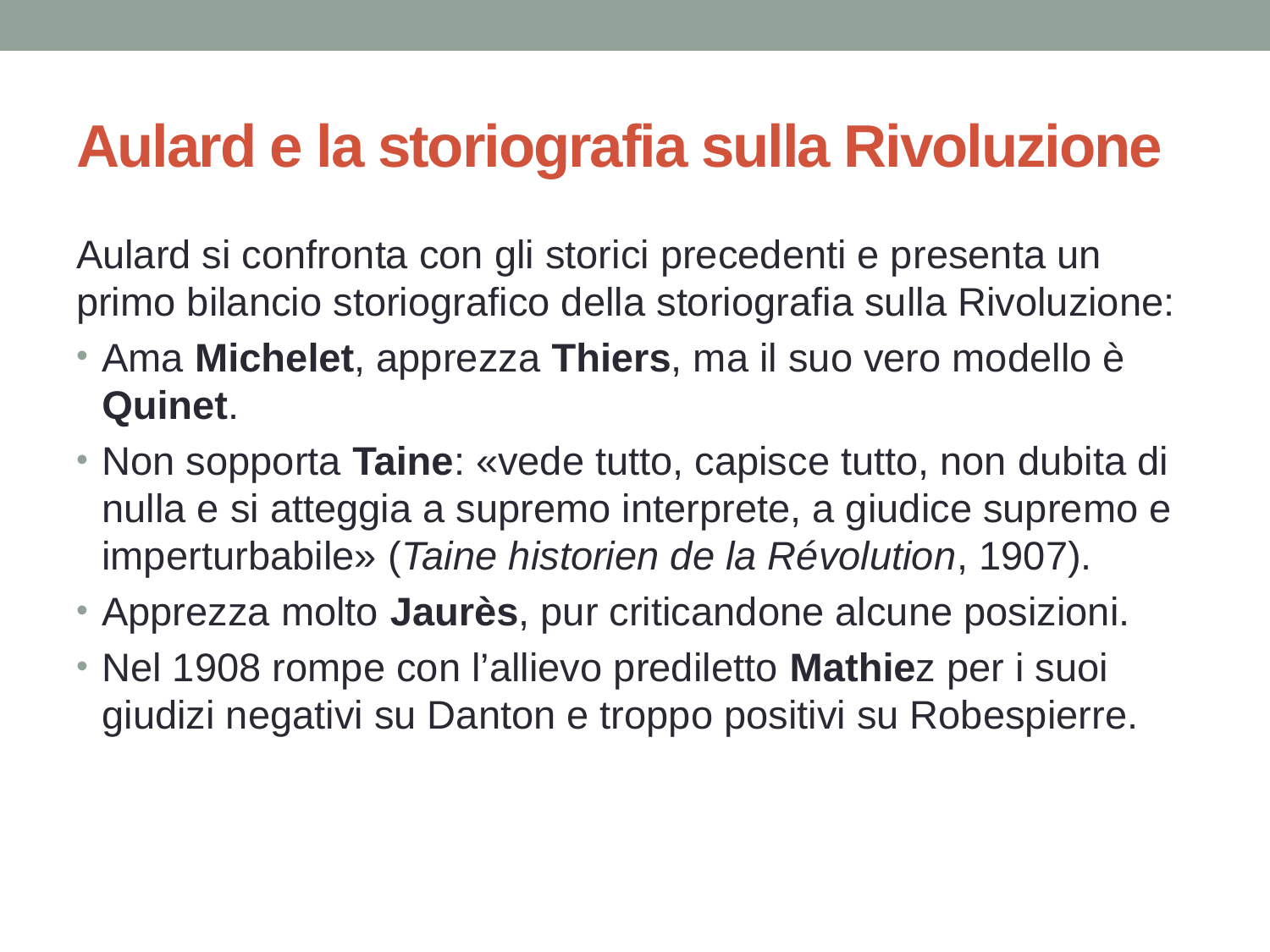

# Aulard e la storiografia sulla Rivoluzione
Aulard si confronta con gli storici precedenti e presenta un primo bilancio storiografico della storiografia sulla Rivoluzione:
Ama Michelet, apprezza Thiers, ma il suo vero modello è Quinet.
Non sopporta Taine: «vede tutto, capisce tutto, non dubita di nulla e si atteggia a supremo interprete, a giudice supremo e imperturbabile» (Taine historien de la Révolution, 1907).
Apprezza molto Jaurès, pur criticandone alcune posizioni.
Nel 1908 rompe con l’allievo prediletto Mathiez per i suoi giudizi negativi su Danton e troppo positivi su Robespierre.